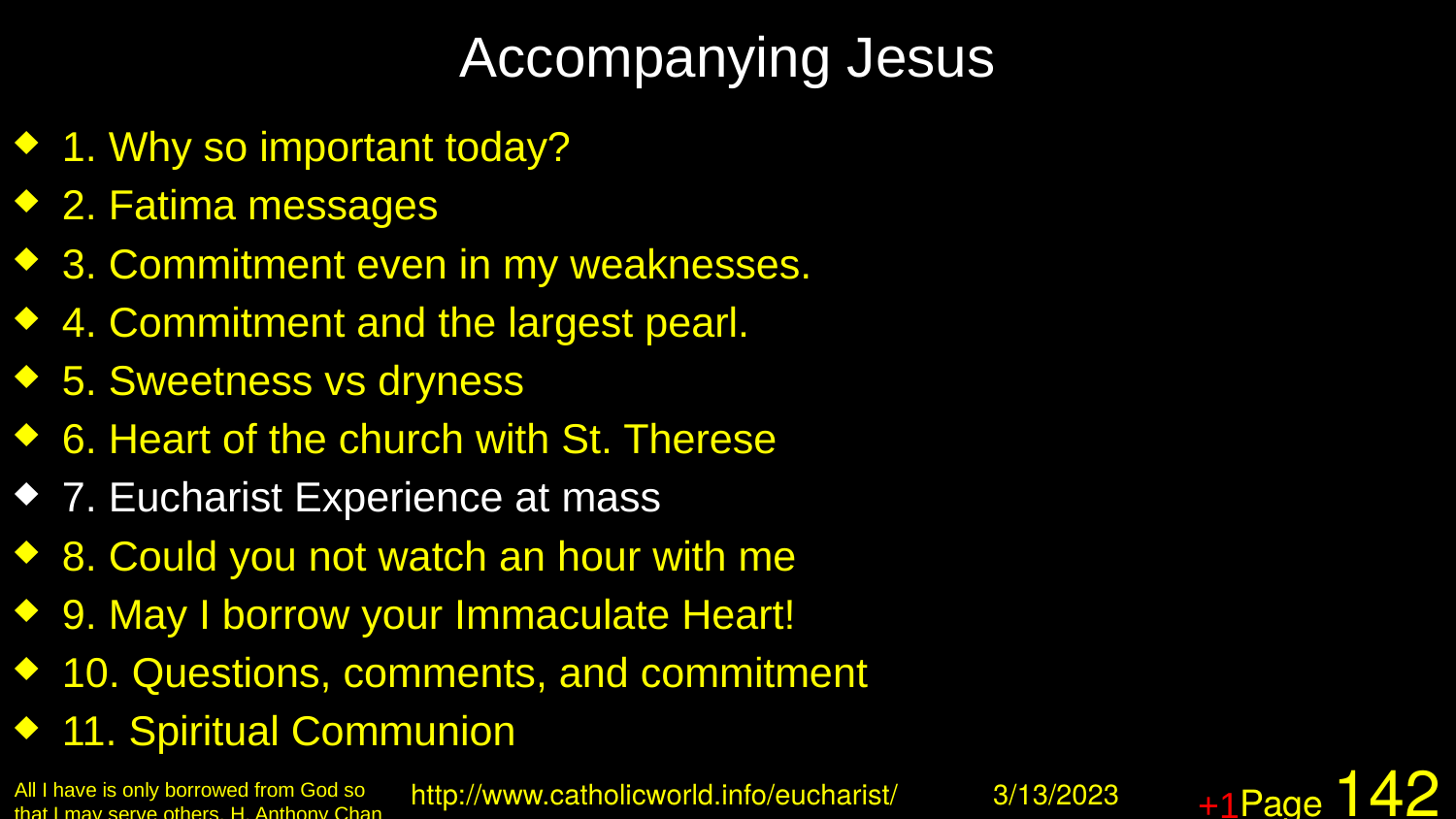

# Accompanying Jesus
1. Why so important today?
2. Fatima messages
3. Commitment even in my weaknesses.
4. Commitment and the largest pearl.
5. Sweetness vs dryness
6. Heart of the church with St. Therese
7. Eucharist Experience at mass
8. Could you not watch an hour with me
9. May I borrow your Immaculate Heart!
10. Questions, comments, and commitment
11. Spiritual Communion
+1